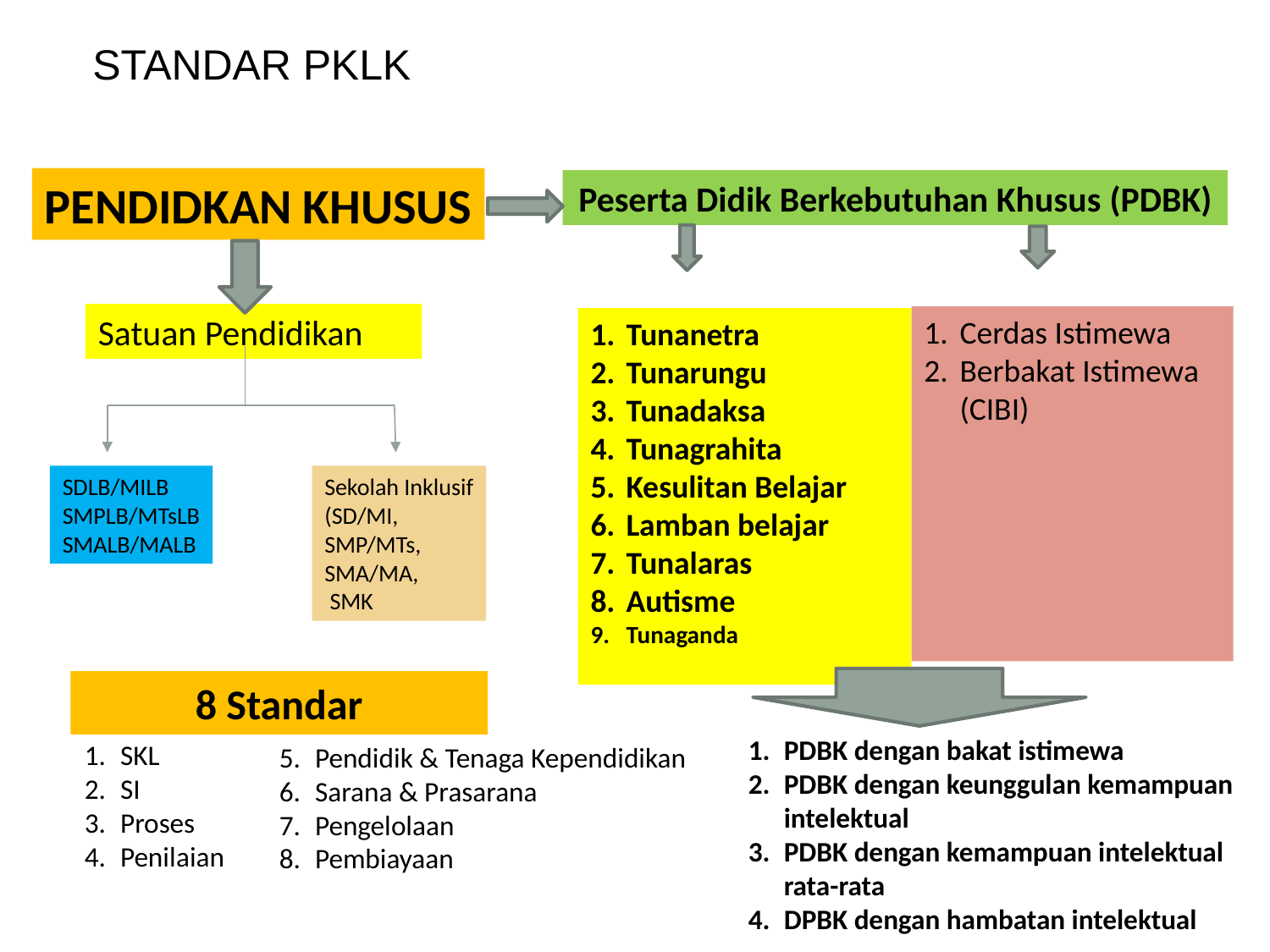

STANDAR PKLK
PENDIDKAN KHUSUS
Peserta Didik Berkebutuhan Khusus (PDBK)

Satuan Pendidikan
Cerdas Istimewa
Berbakat Istimewa (CIBI)

Tunanetra
Tunarungu
Tunadaksa
Tunagrahita
Kesulitan Belajar
Lamban belajar
Tunalaras
Autisme
Tunaganda

SDLB/MILB
SMPLB/MTsLB
SMALB/MALB
Sekolah Inklusif
(SD/MI,
SMP/MTs,
SMA/MA,
 SMK

8 Standar
PDBK dengan bakat istimewa
PDBK dengan keunggulan kemampuan intelektual
PDBK dengan kemampuan intelektual rata-rata
DPBK dengan hambatan intelektual

SKL
SI
Proses
Penilaian
Pendidik & Tenaga Kependidikan
Sarana & Prasarana
Pengelolaan
Pembiayaan